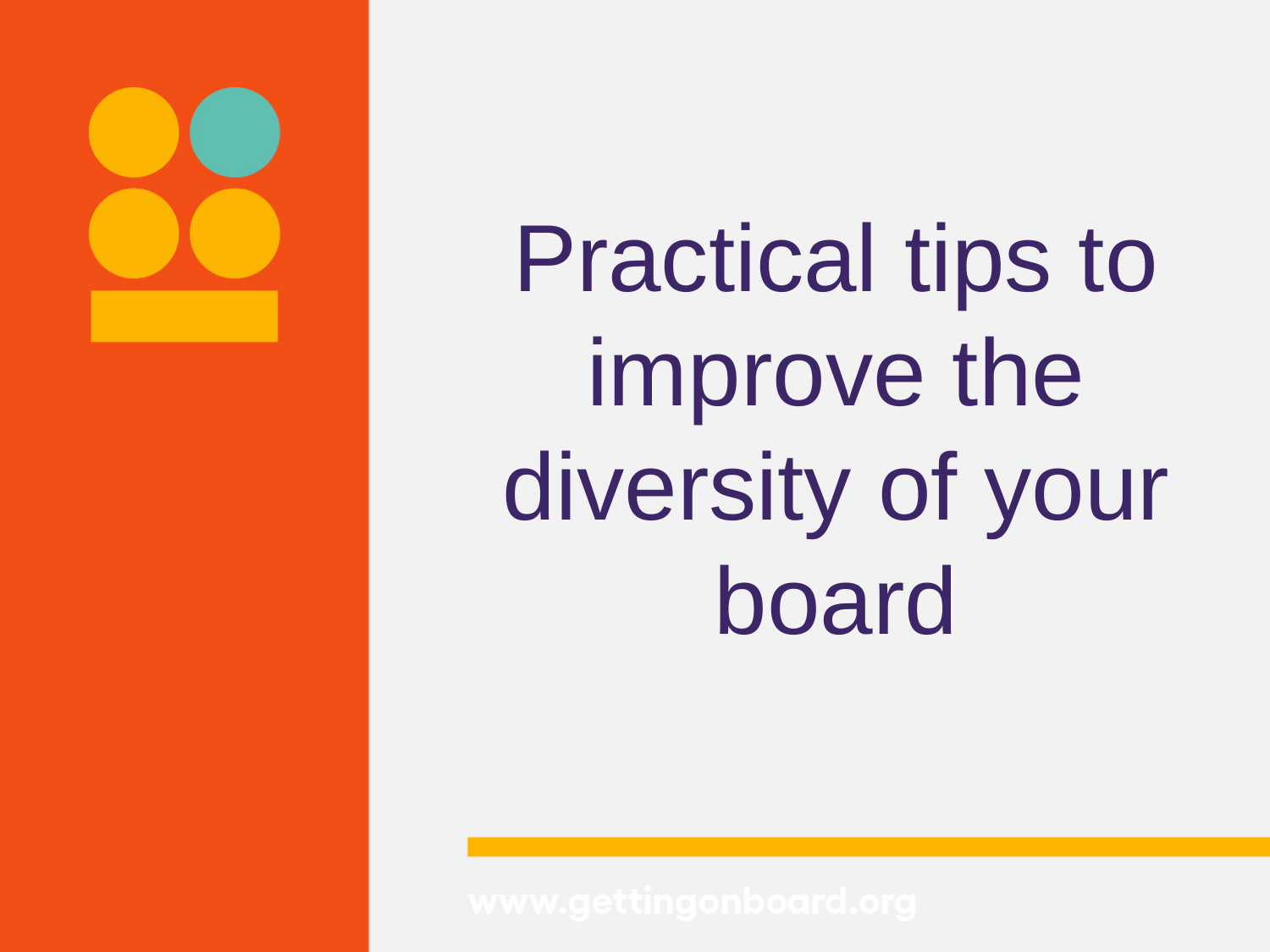

#
Practical tips to improve the diversity of your board